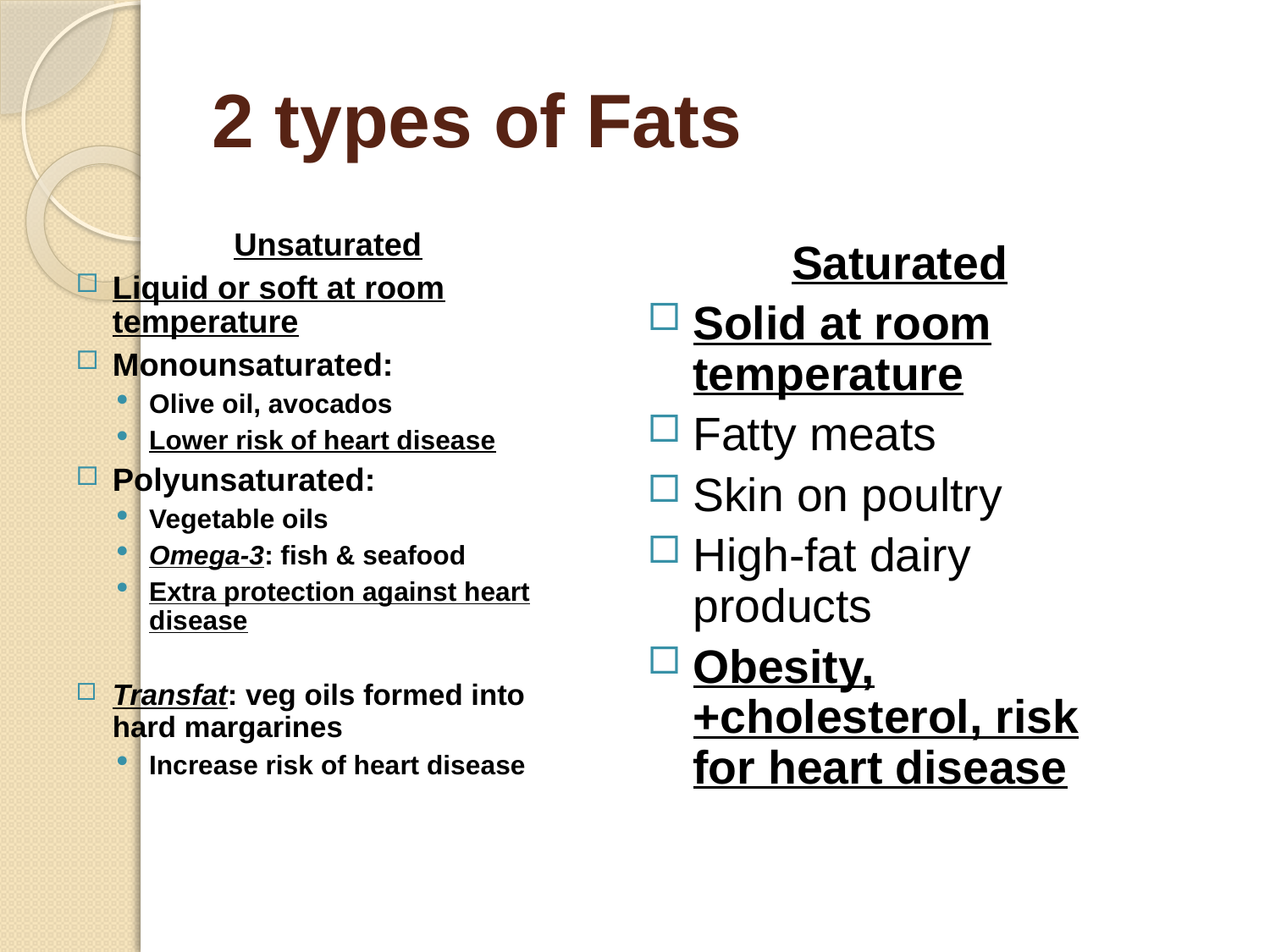

# 2 types of Fats
Unsaturated
Liquid or soft at room temperature
Monounsaturated:
Olive oil, avocados
Lower risk of heart disease
Polyunsaturated:
Vegetable oils
Omega-3: fish & seafood
Extra protection against heart disease

Transfat: veg oils formed into hard margarines
Increase risk of heart disease

Saturated
Solid at room temperature
Fatty meats
Skin on poultry
High-fat dairy products
Obesity, +cholesterol, risk for heart disease